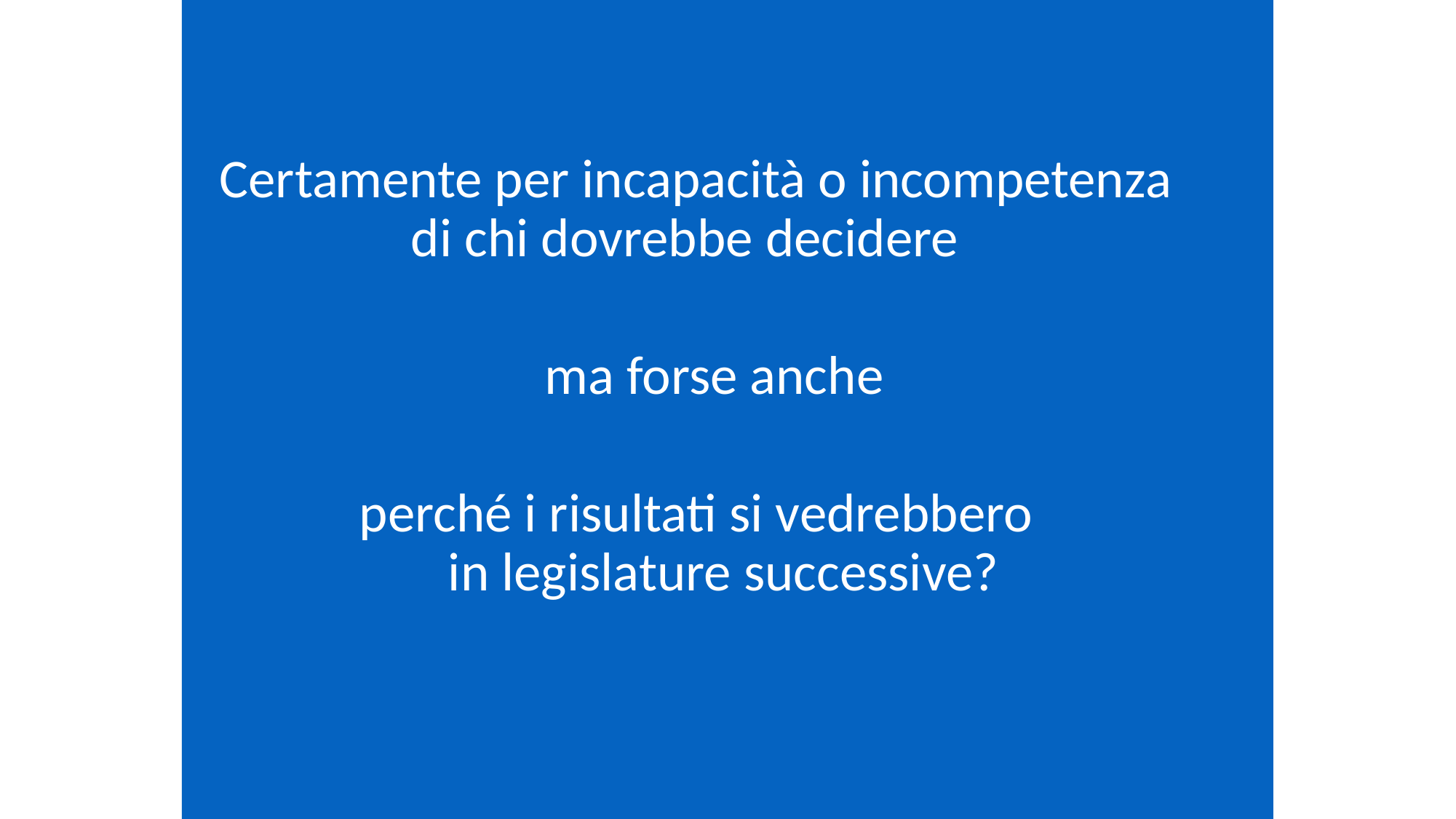

# Certamente per incapacità o incompetenza di chi dovrebbe decidere ma forse anche perché i risultati si vedrebbero in legislature successive?